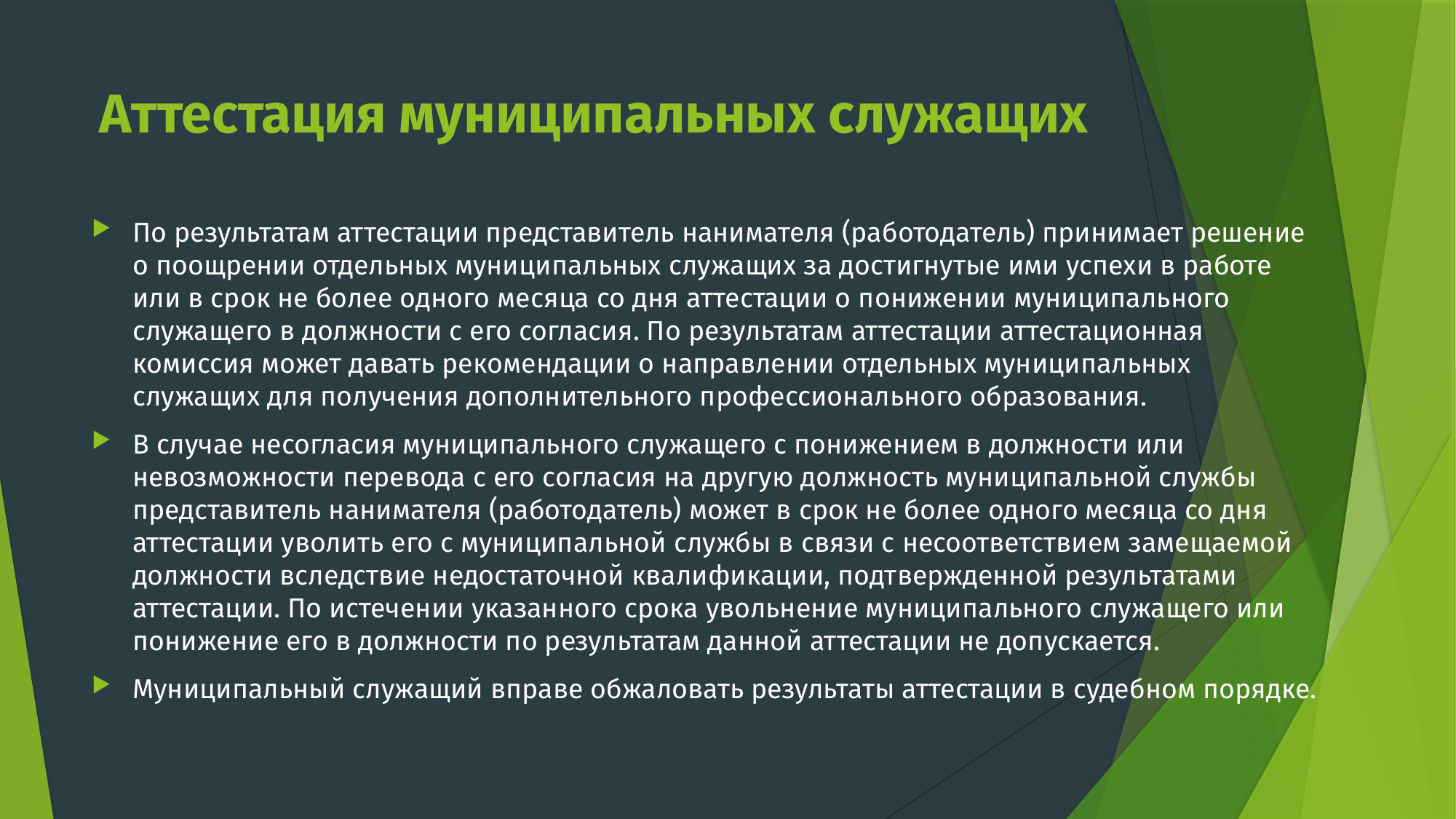

# Аттестация муниципальных служащих
По результатам аттестации представитель нанимателя (работодатель) принимает решение о поощрении отдельных муниципальных служащих за достигнутые ими успехи в работе или в срок не более одного месяца со дня аттестации о понижении муниципального служащего в должности с его согласия. По результатам аттестации аттестационная комиссия может давать рекомендации о направлении отдельных муниципальных служащих для получения дополнительного профессионального образования.
В случае несогласия муниципального служащего с понижением в должности или невозможности перевода с его согласия на другую должность муниципальной службы представитель нанимателя (работодатель) может в срок не более одного месяца со дня аттестации уволить его с муниципальной службы в связи с несоответствием замещаемой должности вследствие недостаточной квалификации, подтвержденной результатами аттестации. По истечении указанного срока увольнение муниципального служащего или понижение его в должности по результатам данной аттестации не допускается.
Муниципальный служащий вправе обжаловать результаты аттестации в судебном порядке.